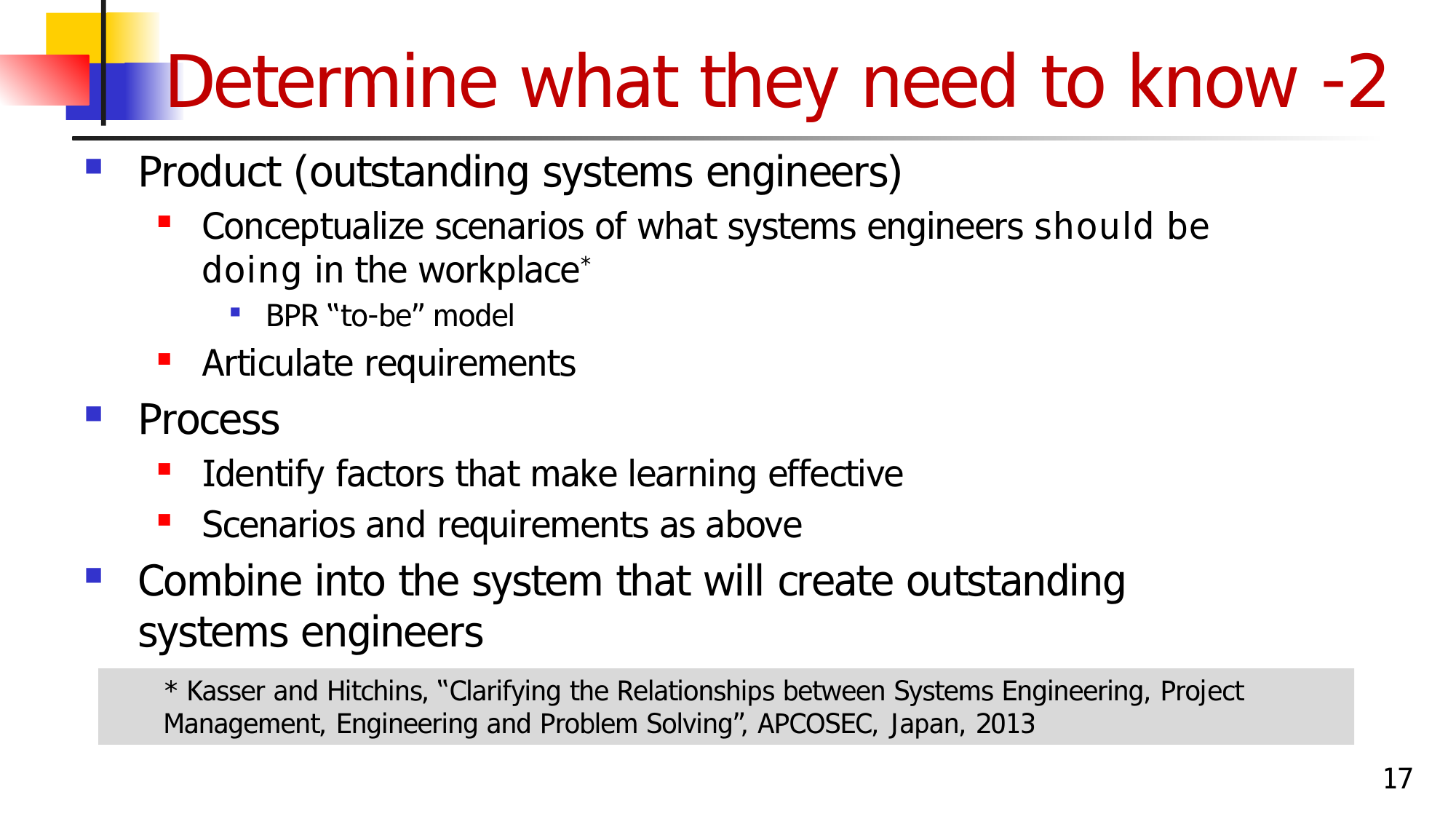

# Determine what they need to know -2
Product (outstanding systems engineers)
Conceptualize scenarios of what systems engineers should be doing in the workplace*
BPR “to-be” model
Articulate requirements
Process
Identify factors that make learning effective
Scenarios and requirements as above
Combine into the system that will create outstanding systems engineers

* Kasser and Hitchins, “Clarifying the Relationships between Systems Engineering, Project Management, Engineering and Problem Solving”, APCOSEC, Japan, 2013
17